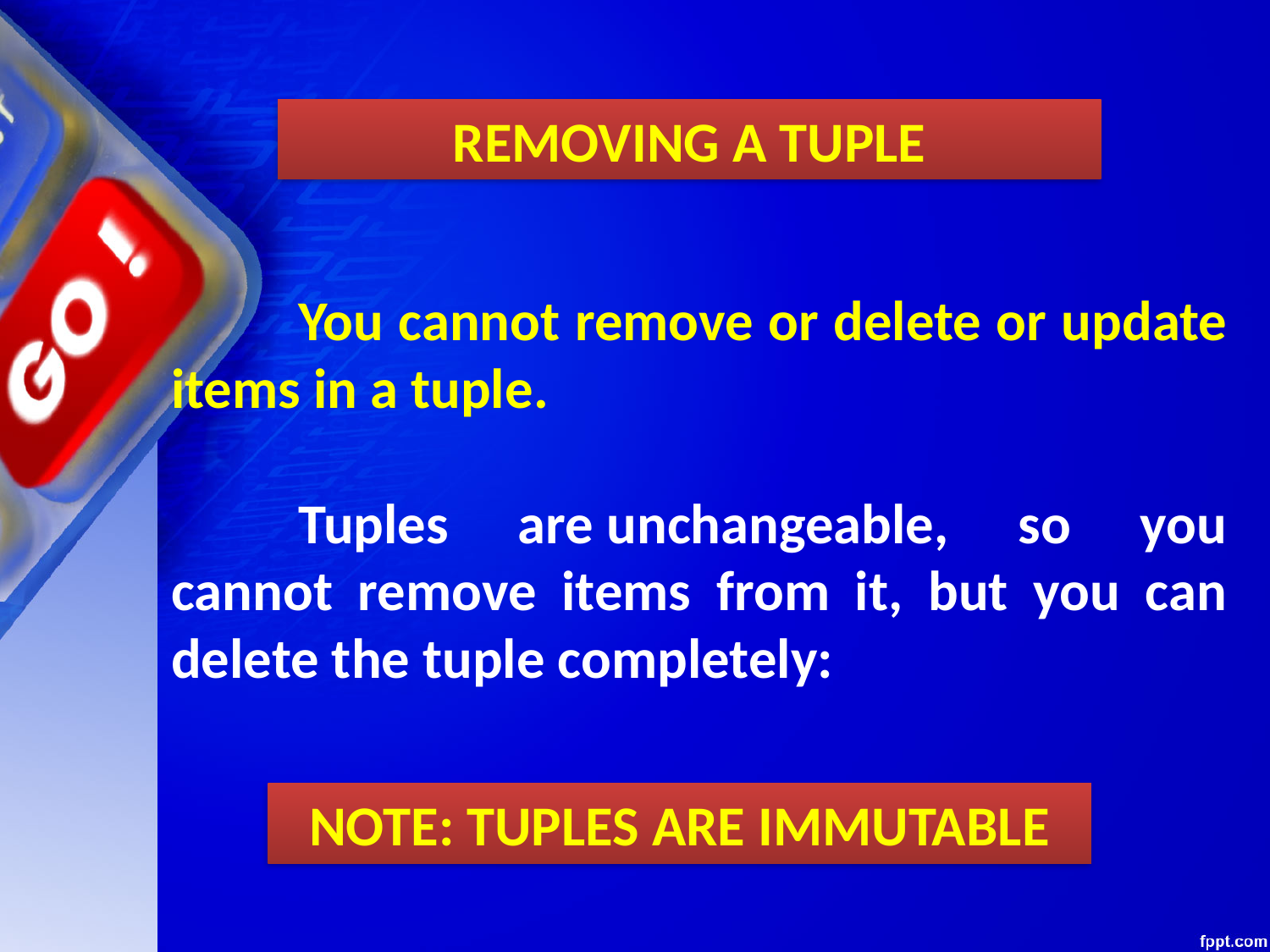

REMOVING A TUPLE
	You cannot remove or delete or update items in a tuple.

 	Tuples are unchangeable, so you cannot remove items from it, but you can delete the tuple completely:
NOTE: TUPLES ARE IMMUTABLE